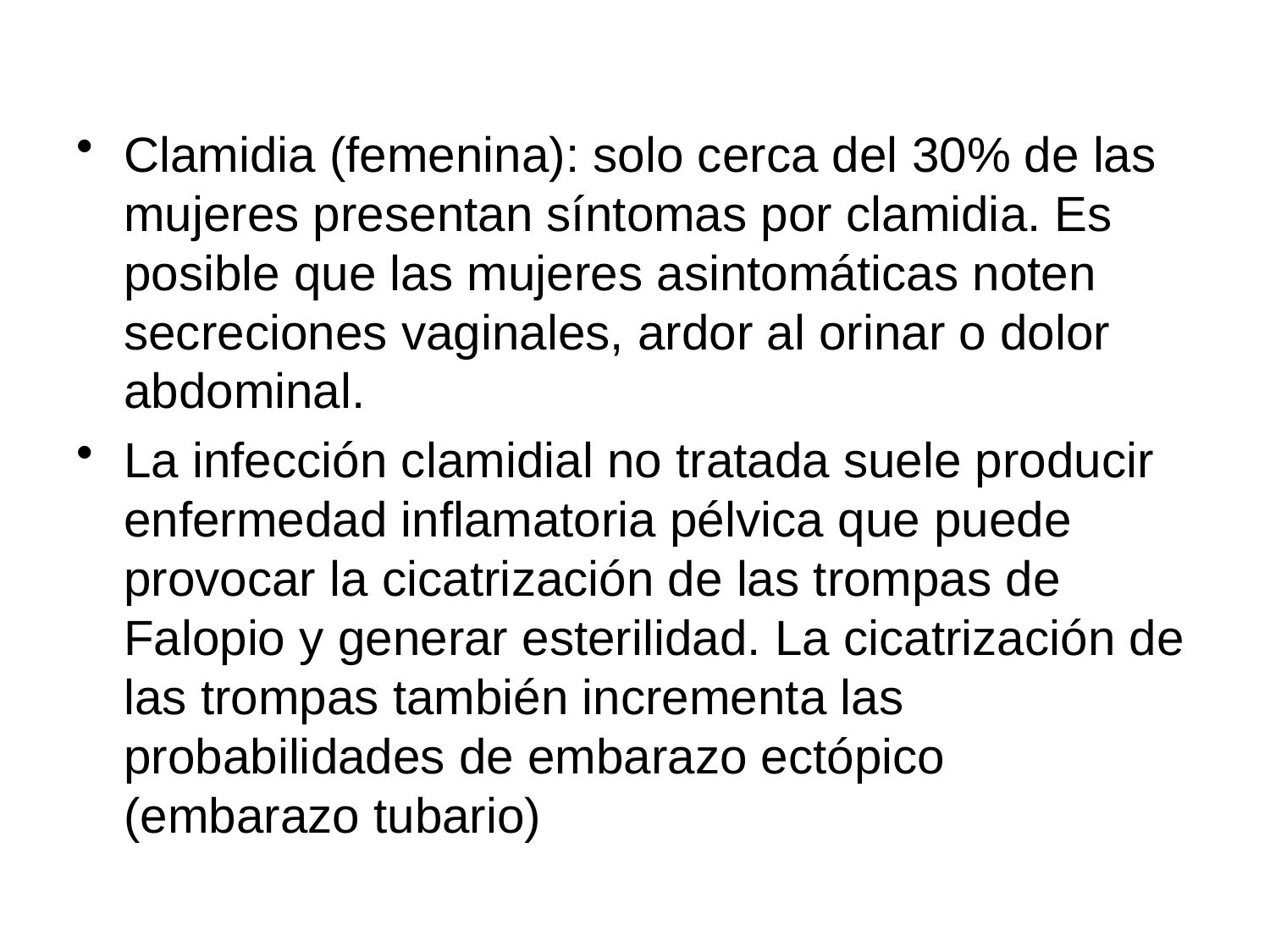

Clamidia (femenina): solo cerca del 30% de las mujeres presentan síntomas por clamidia. Es posible que las mujeres asintomáticas noten secreciones vaginales, ardor al orinar o dolor abdominal.
La infección clamidial no tratada suele producir enfermedad inflamatoria pélvica que puede provocar la cicatrización de las trompas de Falopio y generar esterilidad. La cicatrización de las trompas también incrementa las probabilidades de embarazo ectópico (embarazo tubario)